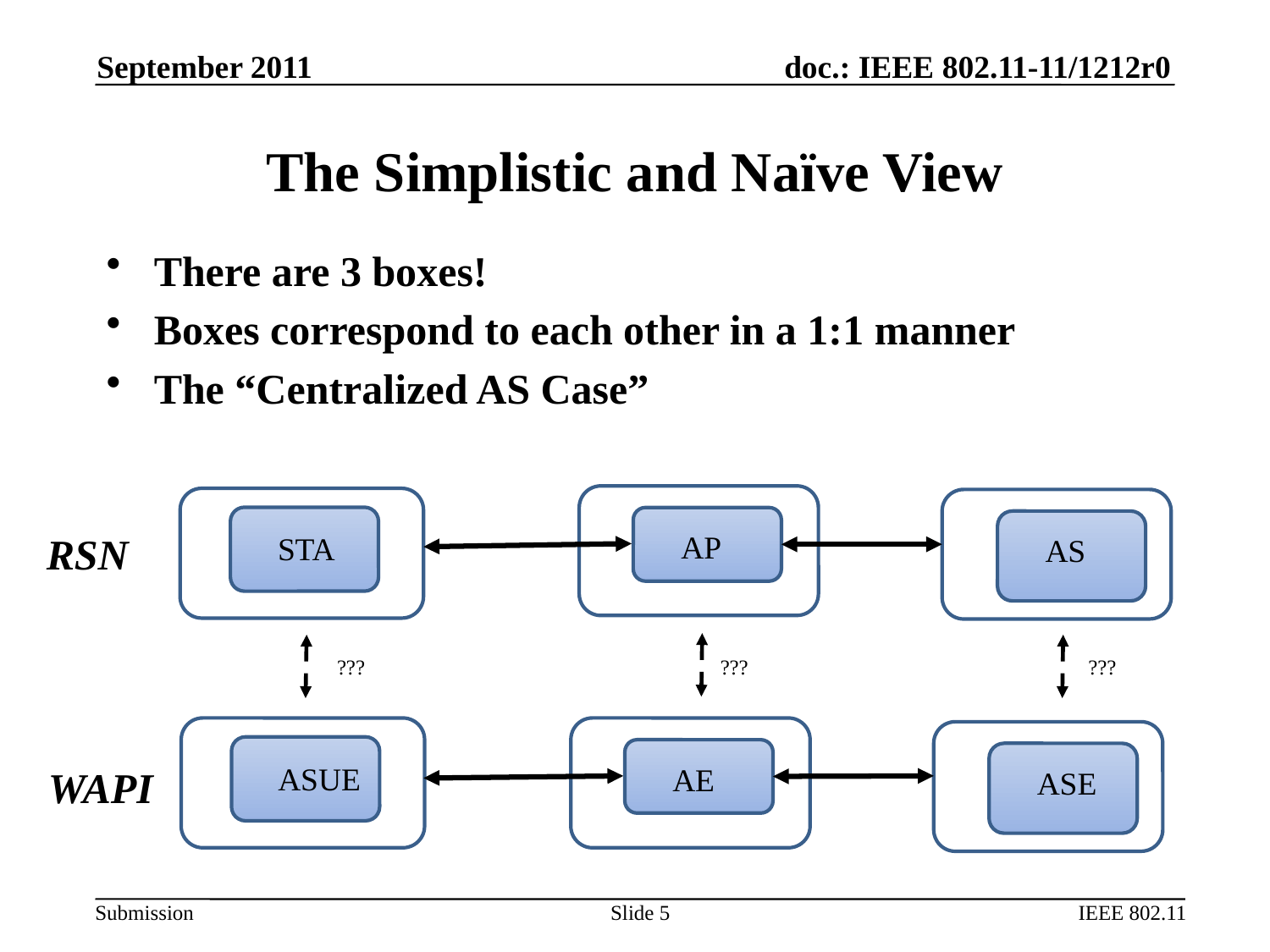

September 2011
# The Simplistic and Naïve View
There are 3 boxes!
Boxes correspond to each other in a 1:1 manner
The “Centralized AS Case”

AP
RSN
STA
AS
???
???
???

ASUE
AE
WAPI
ASE
Slide 5
IEEE 802.11